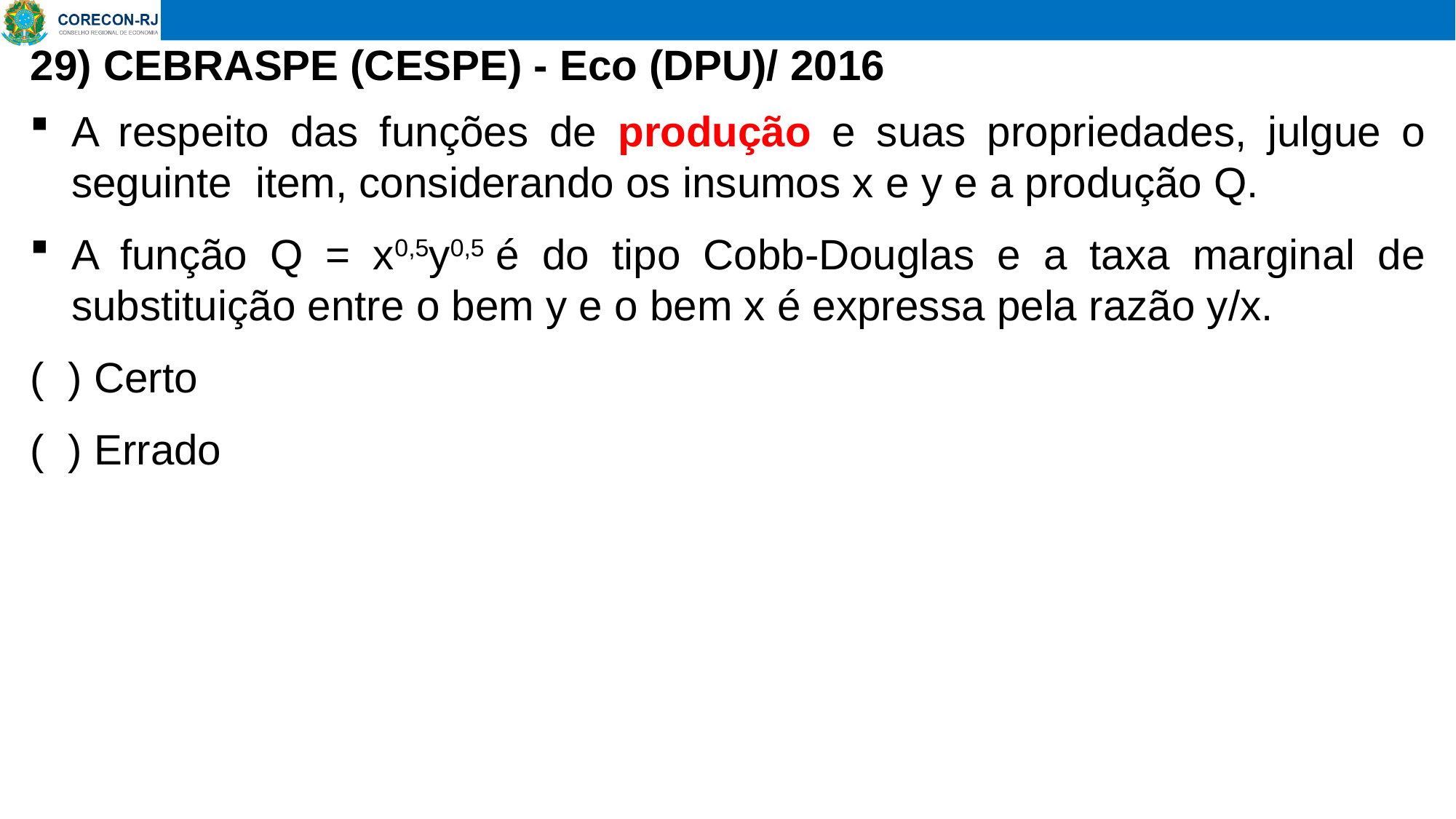

# 29) CEBRASPE (CESPE) - Eco (DPU)/ 2016
A respeito das funções de produção e suas propriedades, julgue o seguinte  item, considerando os insumos x e y e a produção Q.
A função Q = x0,5y0,5 é do tipo Cobb-Douglas e a taxa marginal de substituição entre o bem y e o bem x é expressa pela razão y/x.
(  ) Certo
(  ) Errado